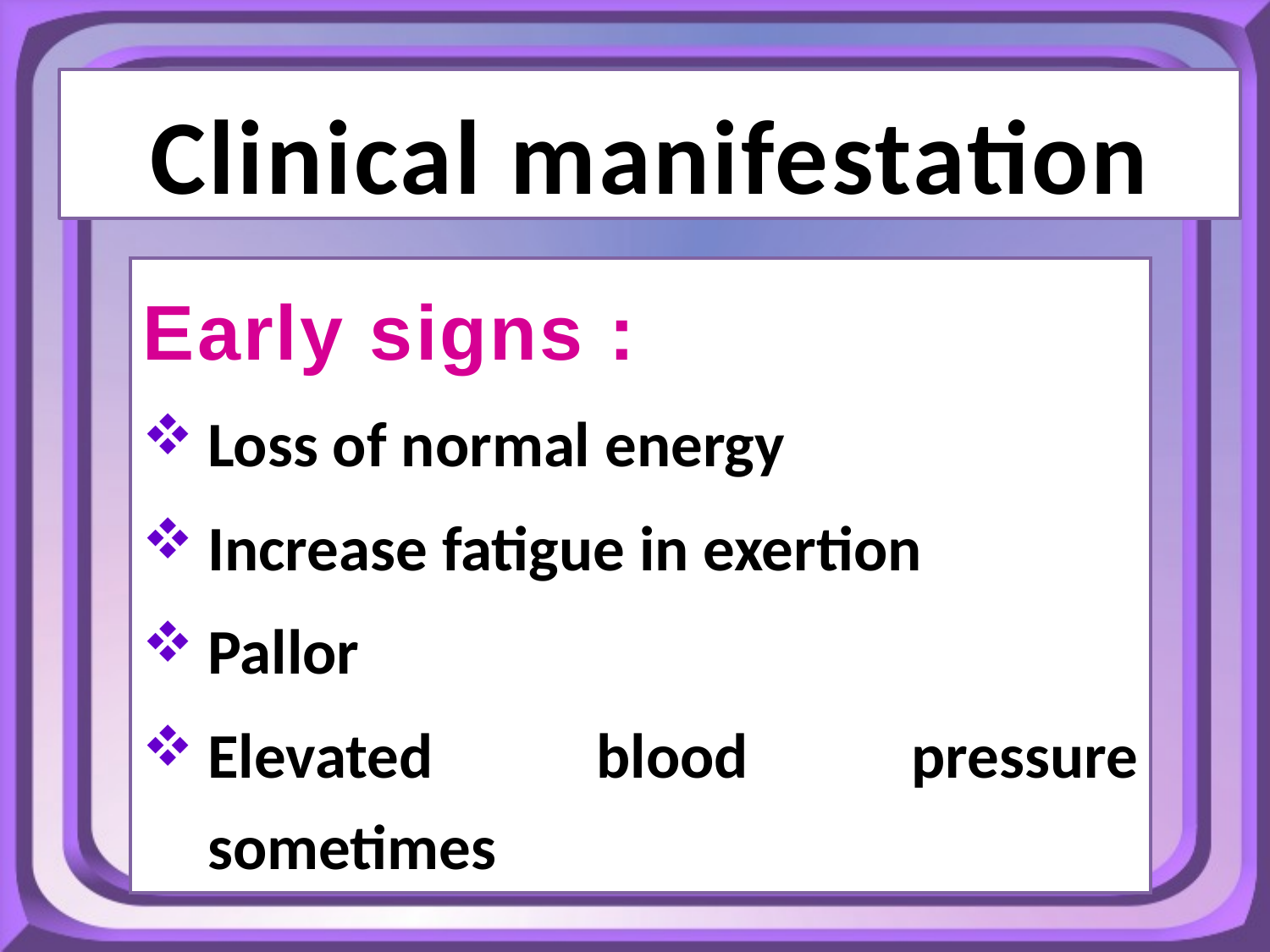

Clinical manifestation
Early signs :
Loss of normal energy
Increase fatigue in exertion
Pallor
Elevated blood pressure sometimes